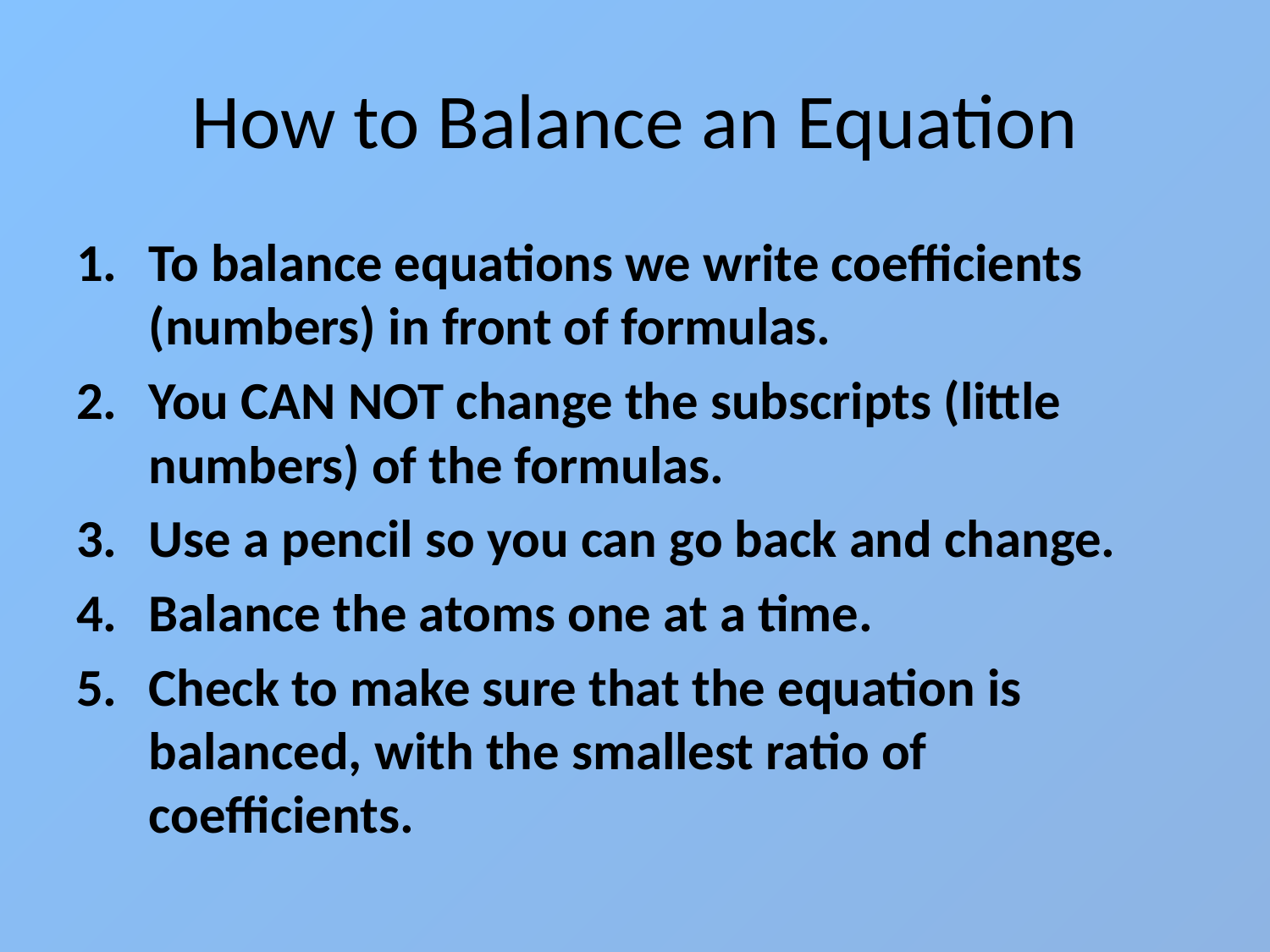

# How to Balance an Equation
To balance equations we write coefficients (numbers) in front of formulas.
You CAN NOT change the subscripts (little numbers) of the formulas.
Use a pencil so you can go back and change.
Balance the atoms one at a time.
Check to make sure that the equation is balanced, with the smallest ratio of coefficients.